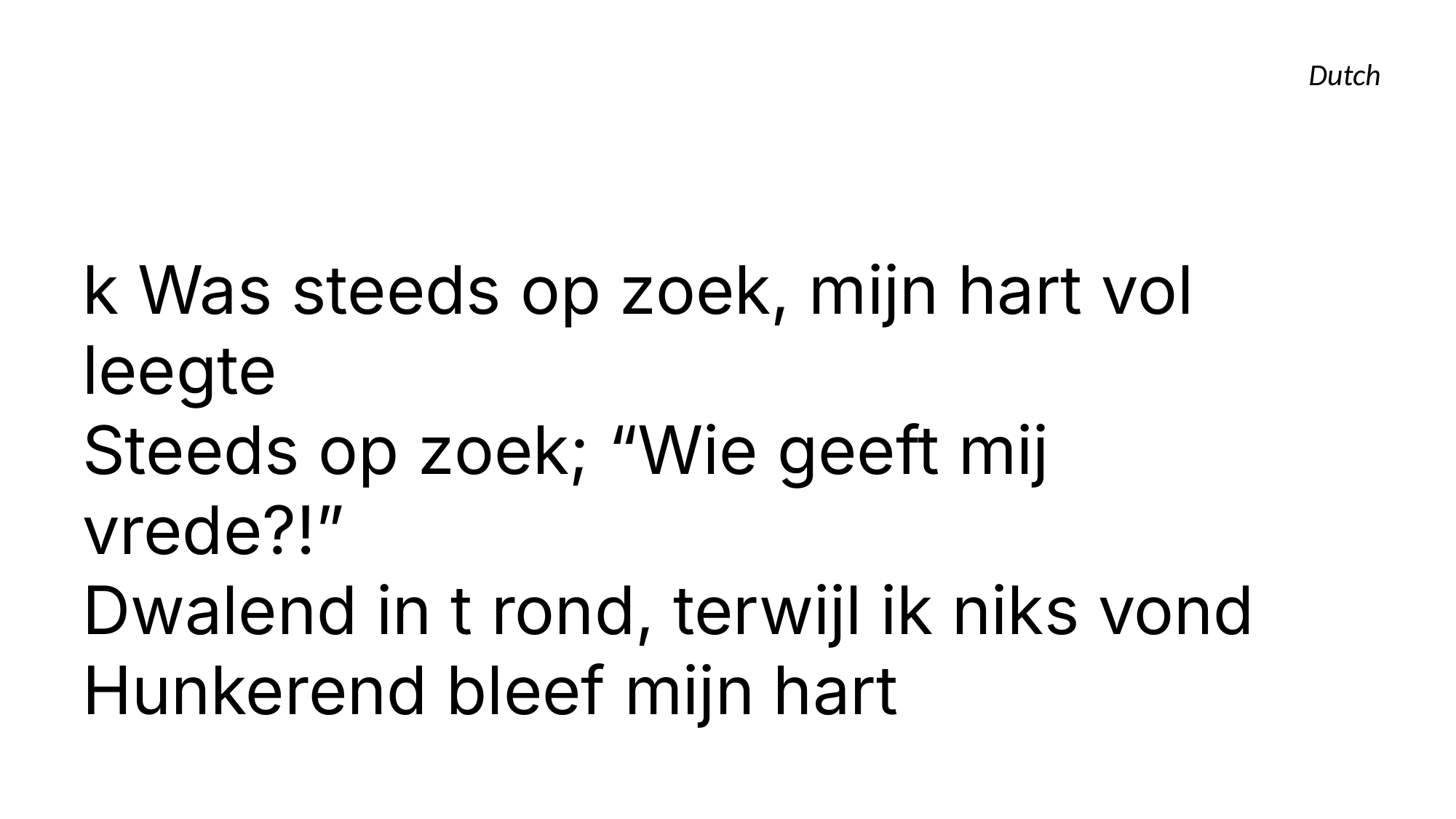

Dutch
k Was steeds op zoek, mijn hart vol leegte
Steeds op zoek; “Wie geeft mij vrede?!”
Dwalend in t rond, terwijl ik niks vond
Hunkerend bleef mijn hart